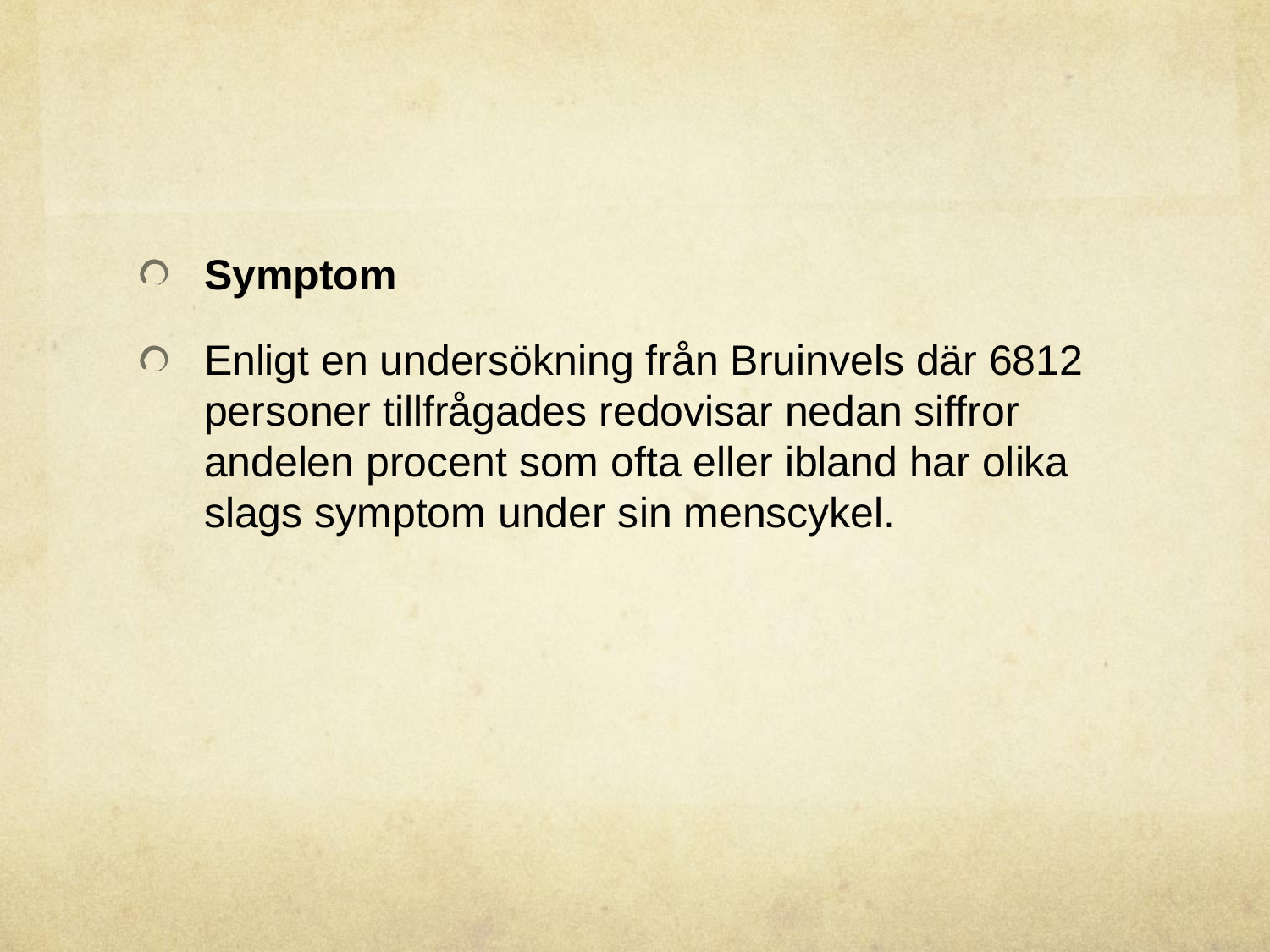

#
Symptom
Enligt en undersökning från Bruinvels där 6812 personer tillfrågades redovisar nedan siffror andelen procent som ofta eller ibland har olika slags symptom under sin menscykel.